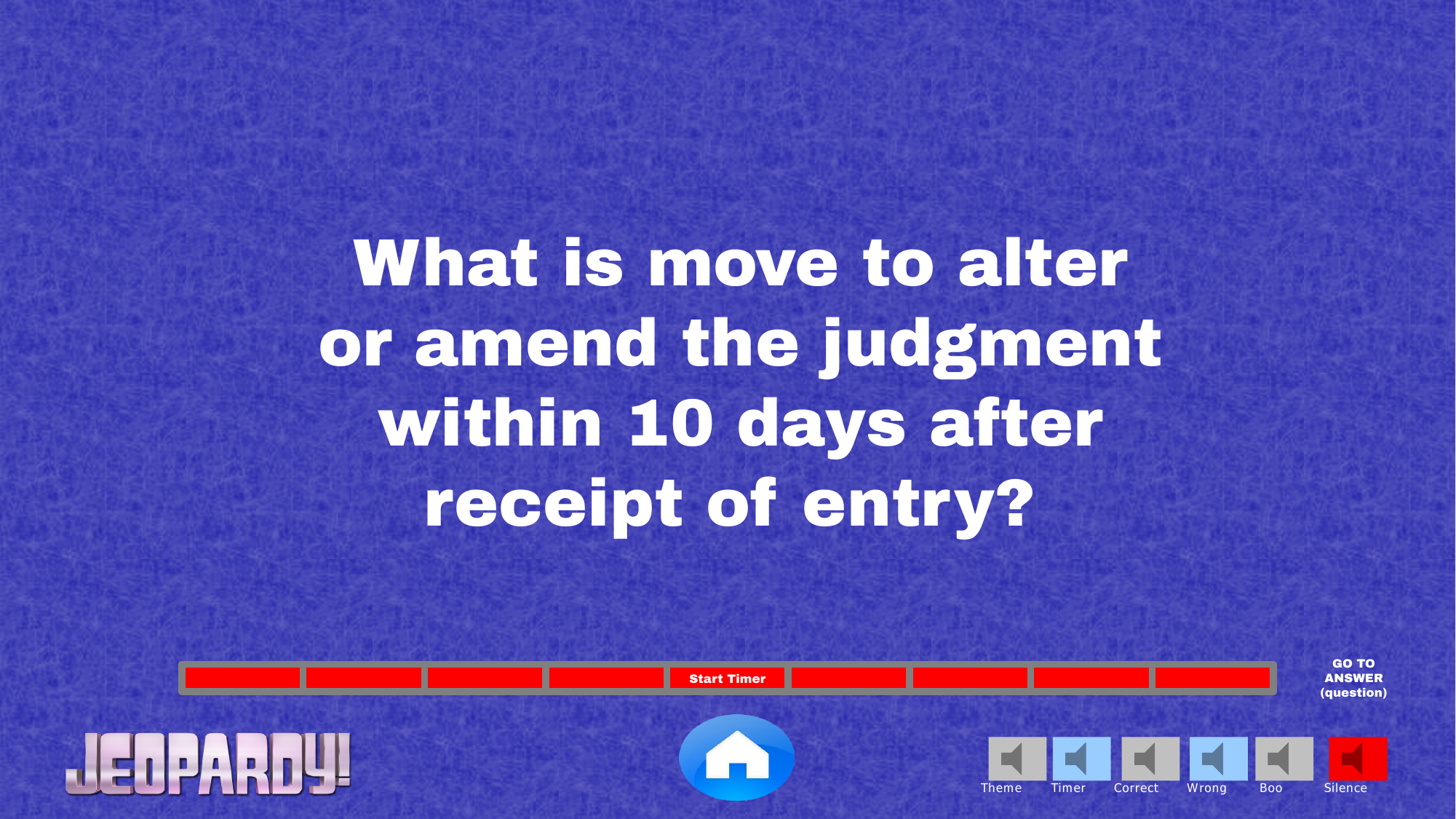

What is move to alter or amend the judgment within 10 days after receipt of entry?